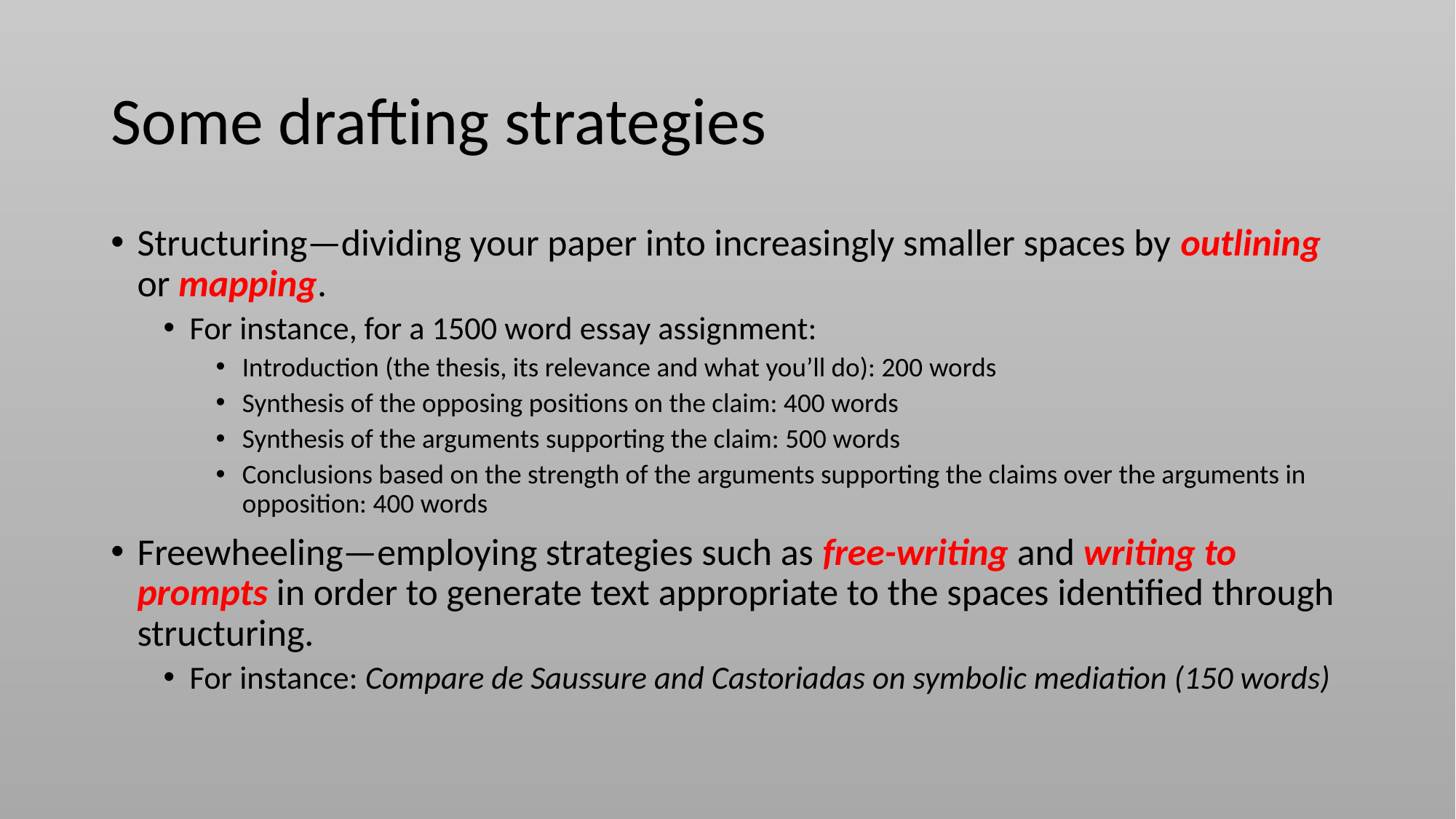

# Some drafting strategies
Structuring—dividing your paper into increasingly smaller spaces by outlining or mapping.
For instance, for a 1500 word essay assignment:
Introduction (the thesis, its relevance and what you’ll do): 200 words
Synthesis of the opposing positions on the claim: 400 words
Synthesis of the arguments supporting the claim: 500 words
Conclusions based on the strength of the arguments supporting the claims over the arguments in opposition: 400 words
Freewheeling—employing strategies such as free-writing and writing to prompts in order to generate text appropriate to the spaces identified through structuring.
For instance: Compare de Saussure and Castoriadas on symbolic mediation (150 words)